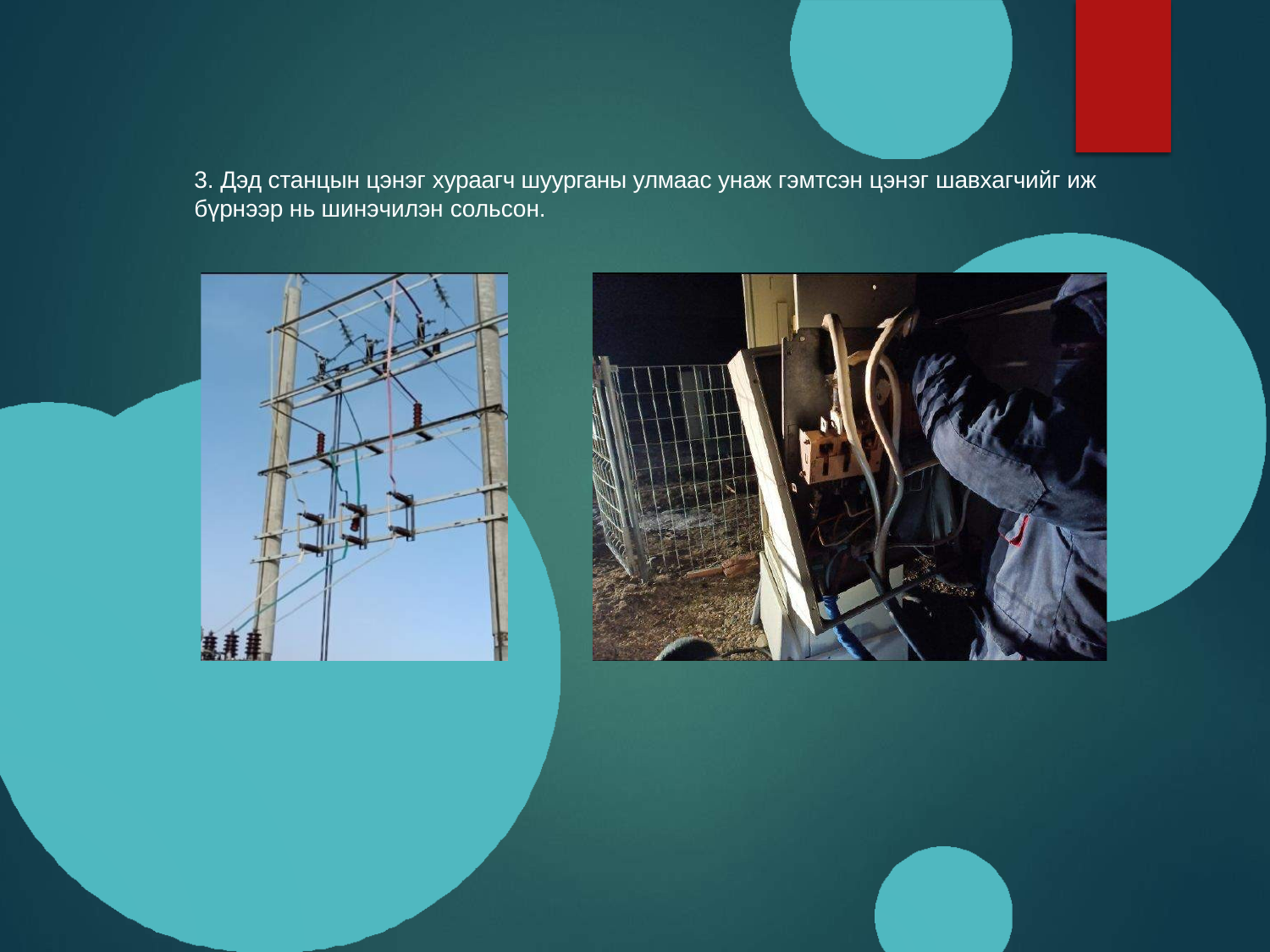

3. Дэд станцын цэнэг хураагч шуурганы улмаас унаж гэмтсэн цэнэг шавхагчийг иж  бүрнээр нь шинэчилэн сольсон.